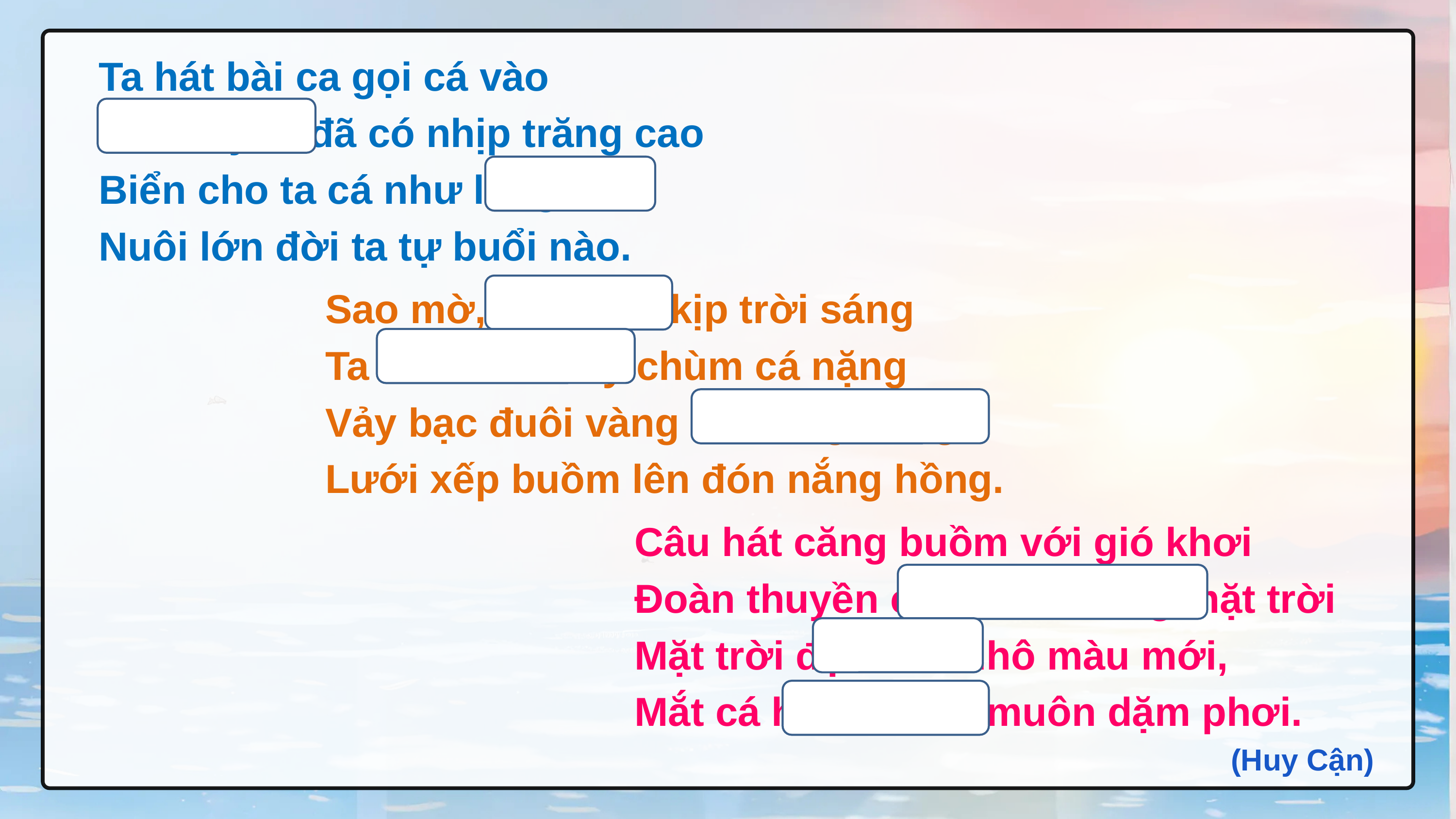

Ta hát bài ca gọi cá vào
Gõ thuyền đã có nhịp trăng cao
Biển cho ta cá như lòng mẹ
Nuôi lớn đời ta tự buổi nào.

Sao mờ, kéo lưới kịp trời sáng
Ta kéo xoăn tay chùm cá nặng
Vảy bạc đuôi vàng loé rạng đông,
Lưới xếp buồm lên đón nắng hồng.

Câu hát căng buồm với gió khơi
Đoàn thuyền chạy đua cùng mặt trời
Mặt trời đội biển nhô màu mới,
Mắt cá huy hoàng muôn dặm phơi.
(Huy Cận)